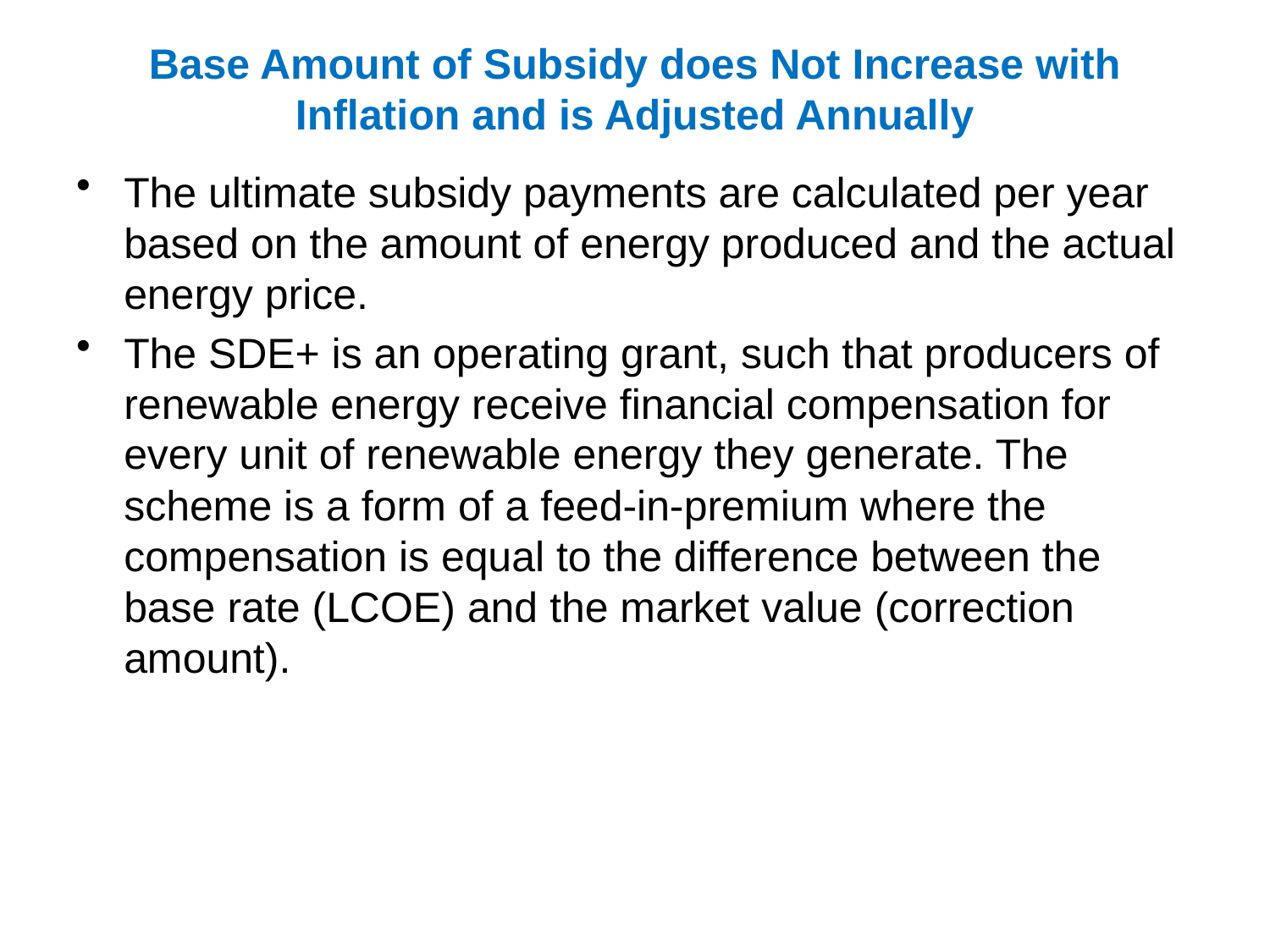

# Base Amount of Subsidy does Not Increase with Inflation and is Adjusted Annually
The ultimate subsidy payments are calculated per year based on the amount of energy produced and the actual energy price.
The SDE+ is an operating grant, such that producers of renewable energy receive financial compensation for every unit of renewable energy they generate. The scheme is a form of a feed-in-premium where the compensation is equal to the difference between the base rate (LCOE) and the market value (correction amount).